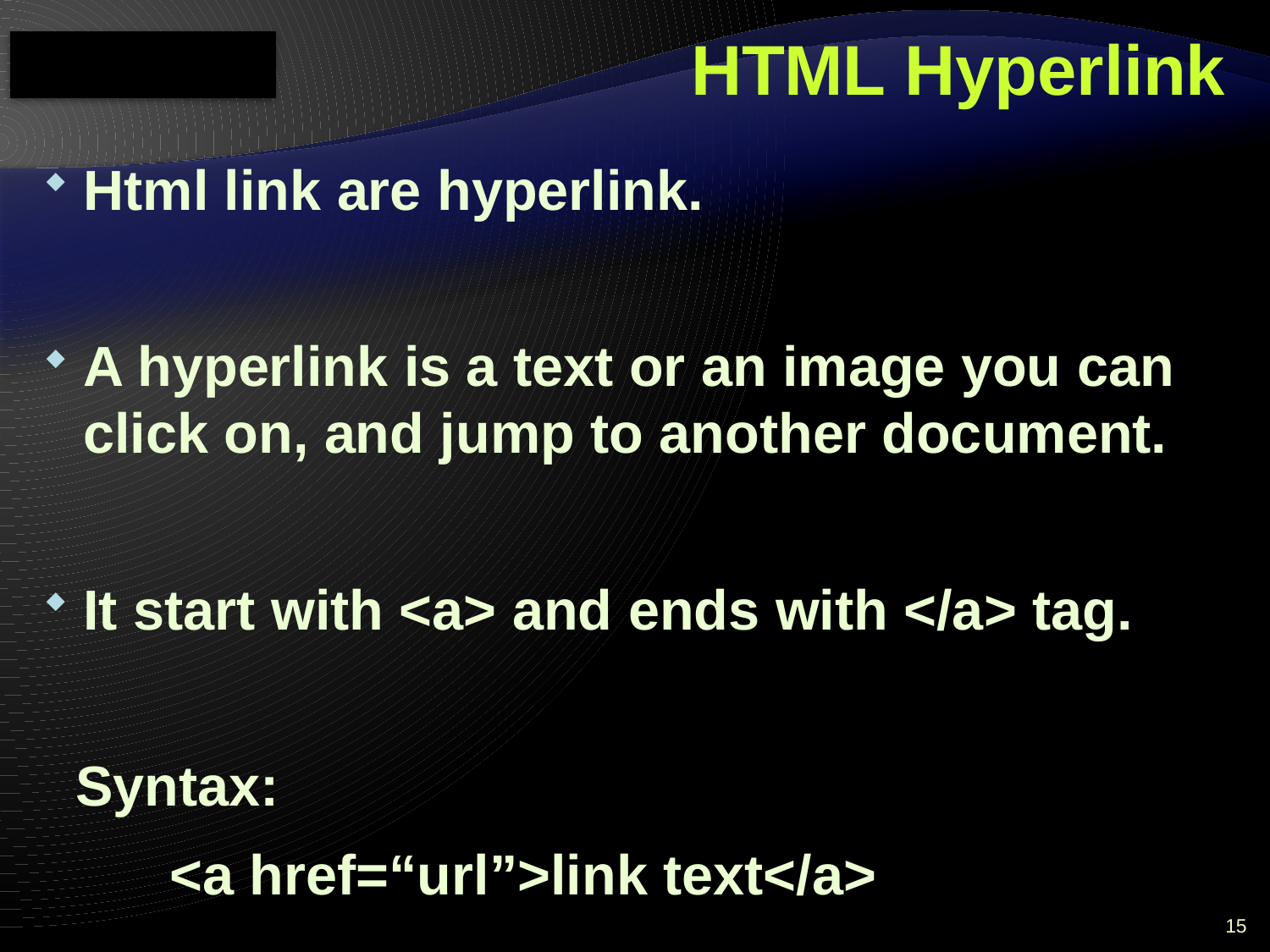

# HTML Hyperlink

Html link are hyperlink.

A hyperlink is a text or an image you can click on, and jump to another document.

It start with <a> and ends with </a> tag.

  Syntax:
        <a href=“url”>link text</a>

15